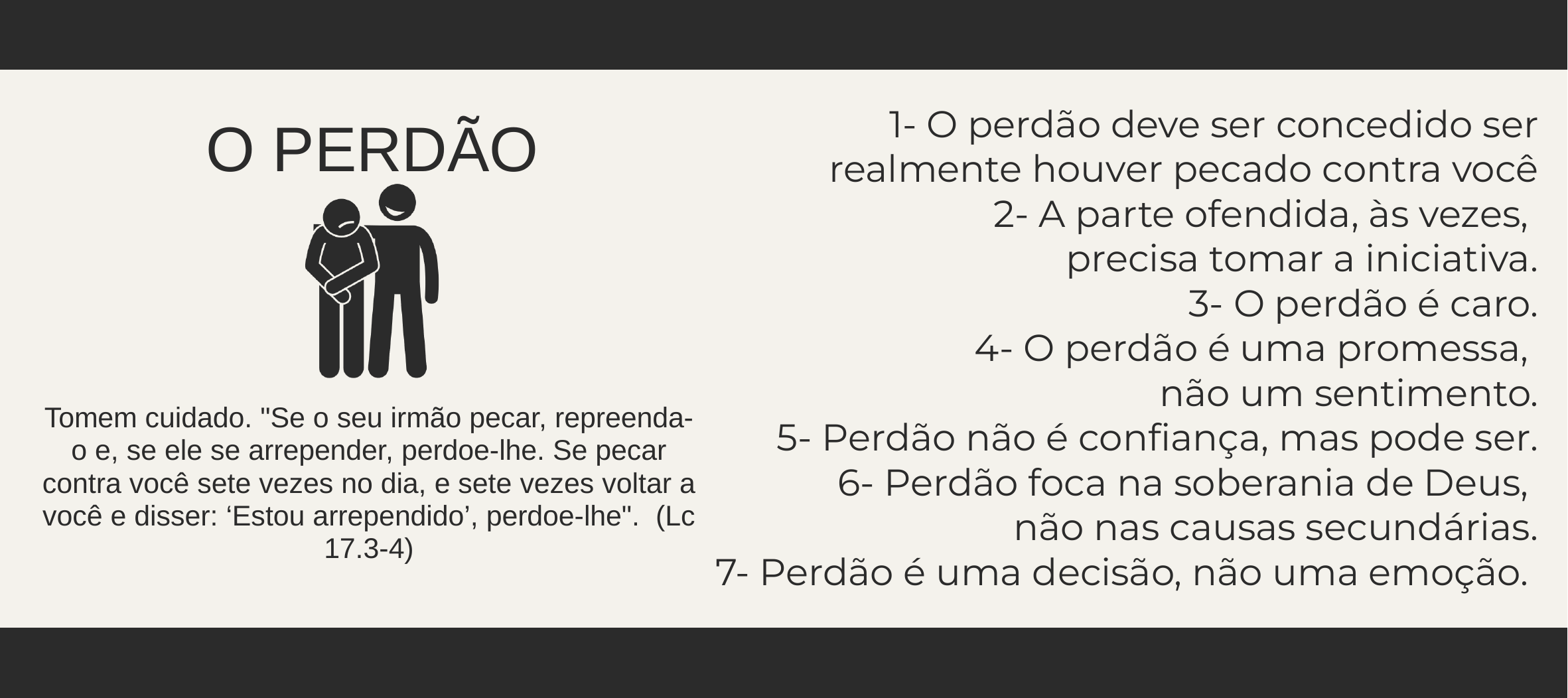

1- O perdão deve ser concedido ser realmente houver pecado contra você
2- A parte ofendida, às vezes,
precisa tomar a iniciativa.
3- O perdão é caro.
4- O perdão é uma promessa,
não um sentimento.
5- Perdão não é confiança, mas pode ser.
6- Perdão foca na soberania de Deus,
não nas causas secundárias.
7- Perdão é uma decisão, não uma emoção.
O PERDÃO

Tomem cuidado. "Se o seu irmão pecar, repreenda-o e, se ele se arrepender, perdoe-lhe. Se pecar contra você sete vezes no dia, e sete vezes voltar a você e disser: ‘Estou arrependido’, perdoe-lhe".  (Lc 17.3-4)